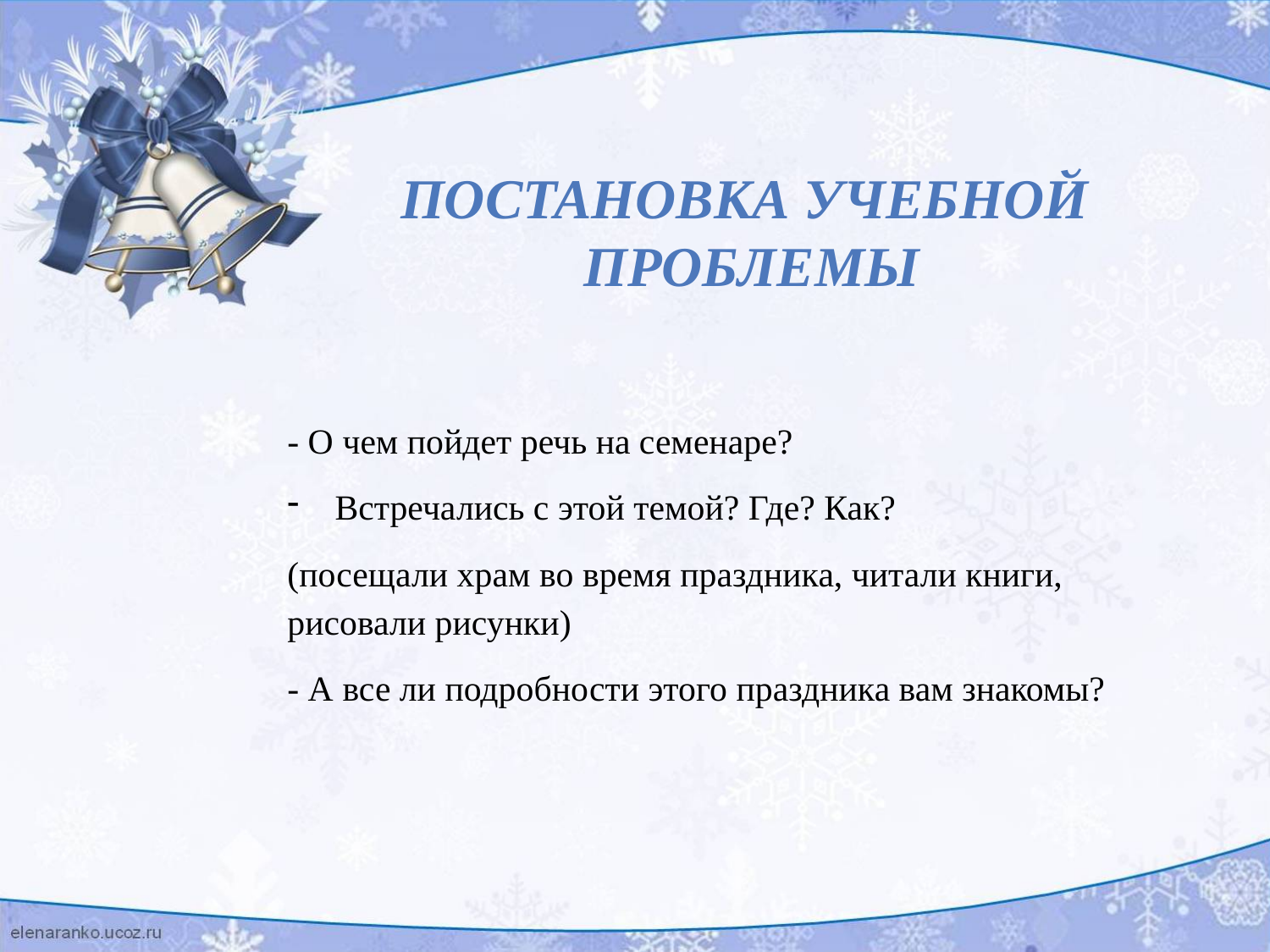

Постановка учебной
проблемы
- О чем пойдет речь на семенаре?
Встречались с этой темой? Где? Как?
(посещали храм во время праздника, читали книги, рисовали рисунки)
- А все ли подробности этого праздника вам знакомы?